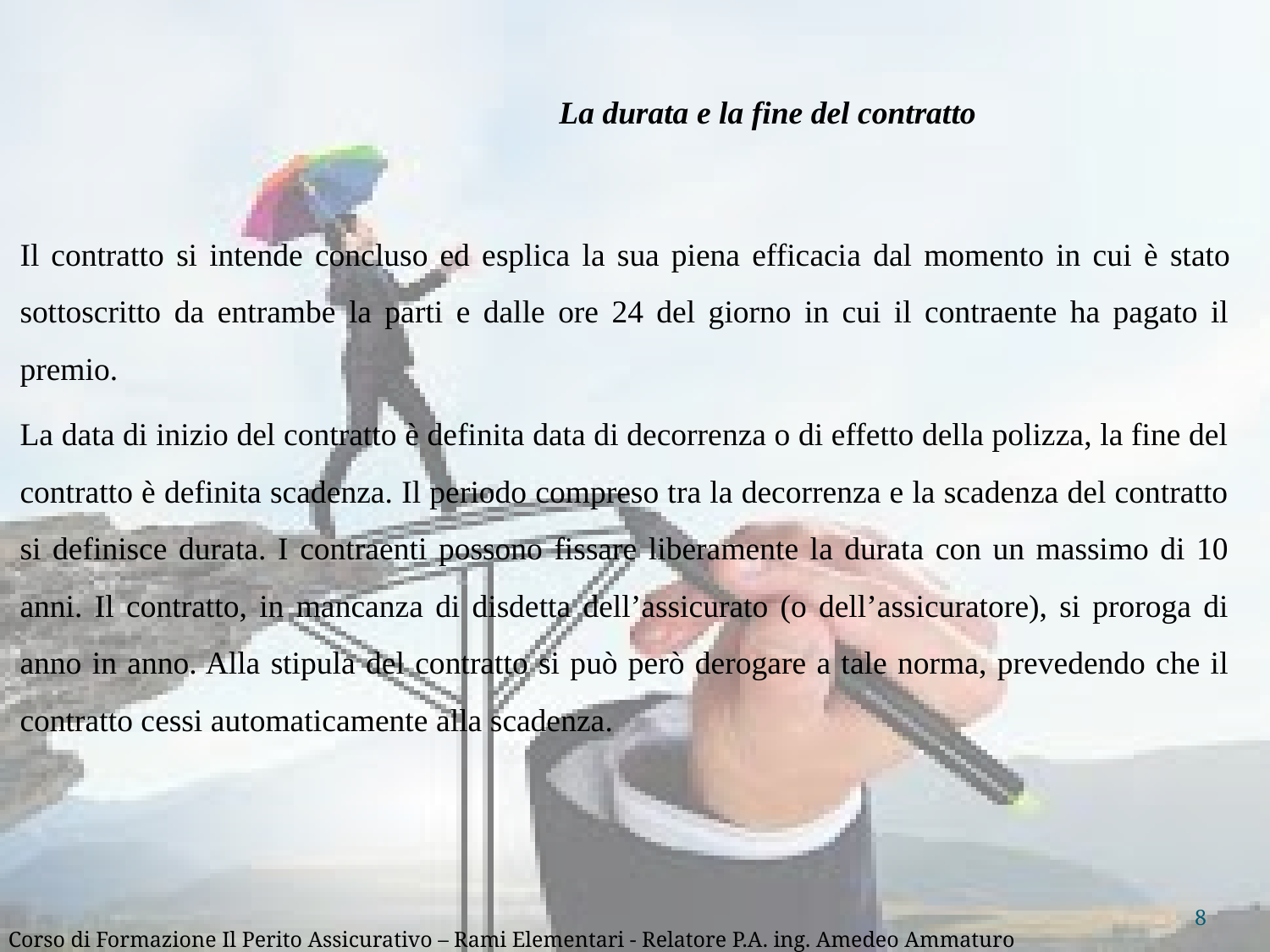

La durata e la fine del contratto
Il contratto si intende concluso ed esplica la sua piena efficacia dal momento in cui è stato sottoscritto da entrambe la parti e dalle ore 24 del giorno in cui il contraente ha pagato il premio.
La data di inizio del contratto è definita data di decorrenza o di effetto della polizza, la fine del contratto è definita scadenza. Il periodo compreso tra la decorrenza e la scadenza del contratto si definisce durata. I contraenti possono fissare liberamente la durata con un massimo di 10 anni. Il contratto, in mancanza di disdetta dell’assicurato (o dell’assicuratore), si proroga di anno in anno. Alla stipula del contratto si può però derogare a tale norma, prevedendo che il contratto cessi automaticamente alla scadenza.
8
Corso di Formazione Il Perito Assicurativo – Rami Elementari - Relatore P.A. ing. Amedeo Ammaturo